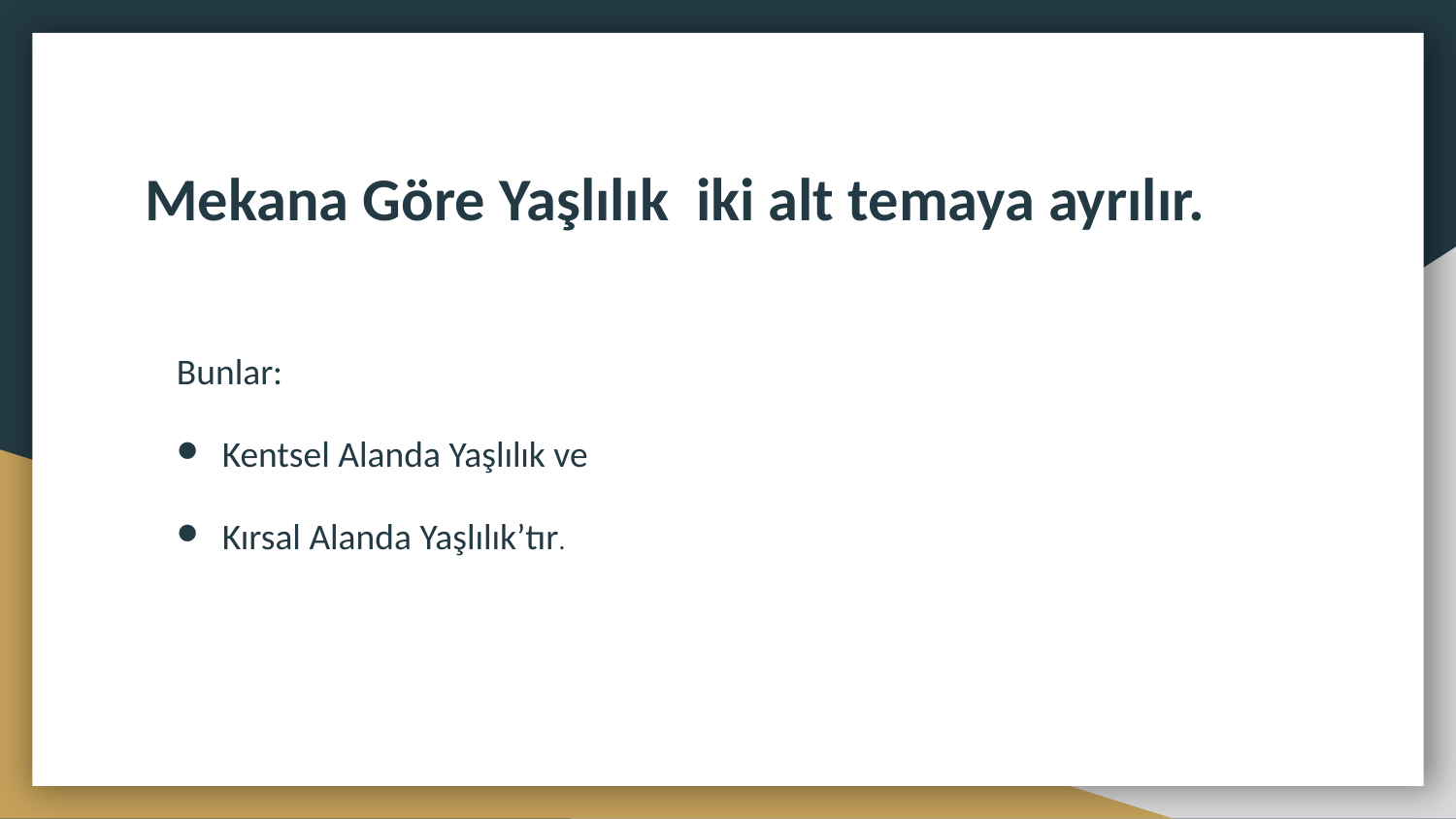

# Mekana Göre Yaşlılık  iki alt temaya ayrılır.
Bunlar:
Kentsel Alanda Yaşlılık ve
Kırsal Alanda Yaşlılık’tır.